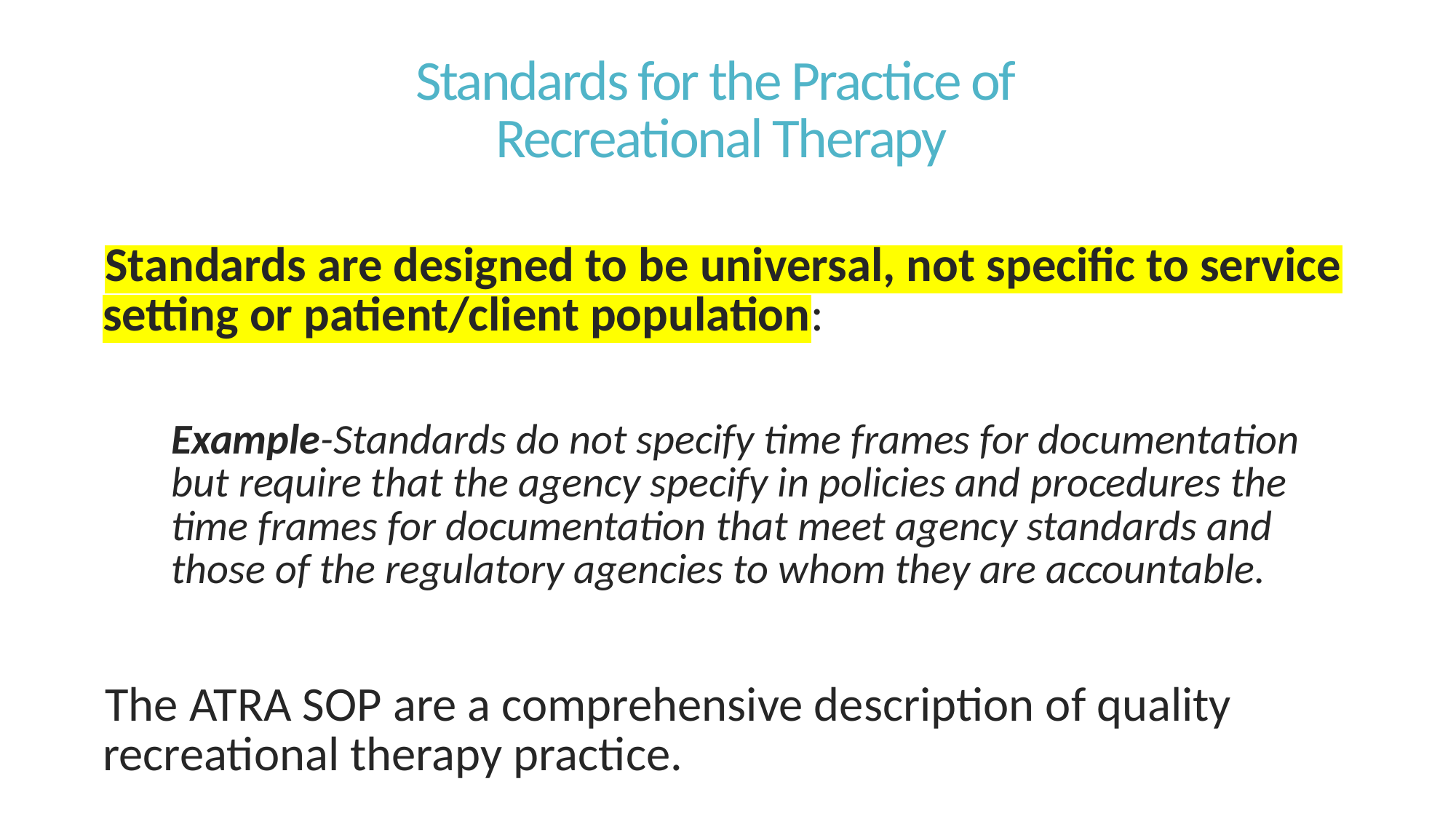

# Standards for the Practice of Recreational Therapy
Standards are designed to be universal, not specific to service setting or patient/client population:

Example-Standards do not specify time frames for documentation but require that the agency specify in policies and procedures the time frames for documentation that meet agency standards and those of the regulatory agencies to whom they are accountable.

The ATRA SOP are a comprehensive description of quality recreational therapy practice.